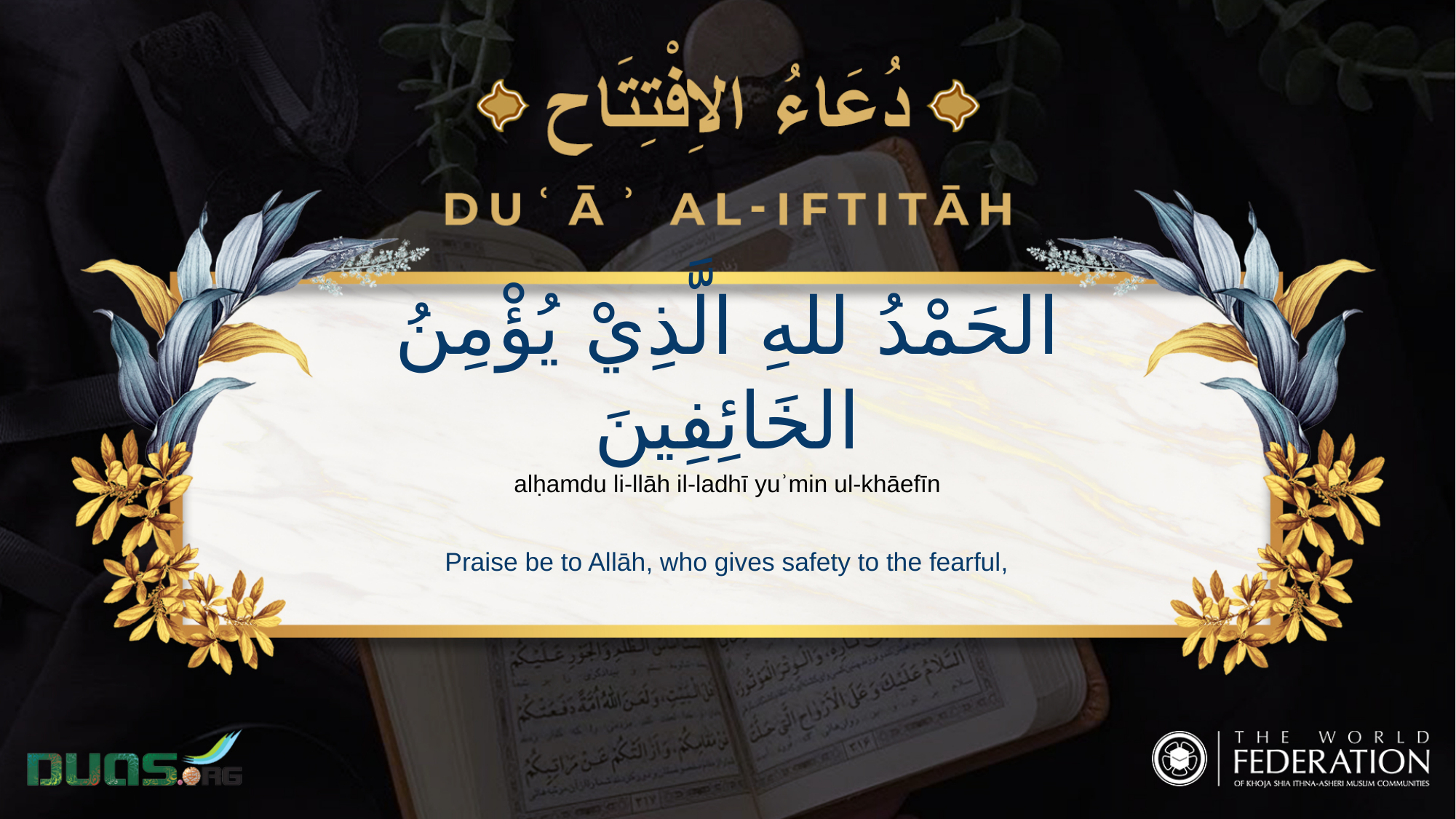

الحَمْدُ للهِ الَّذِيْ يُؤْمِنُ الخَائِفِينَ
alḥamdu li-llāh il-ladhī yuʾmin ul-khāefīn
Praise be to Allāh, who gives safety to the fearful,